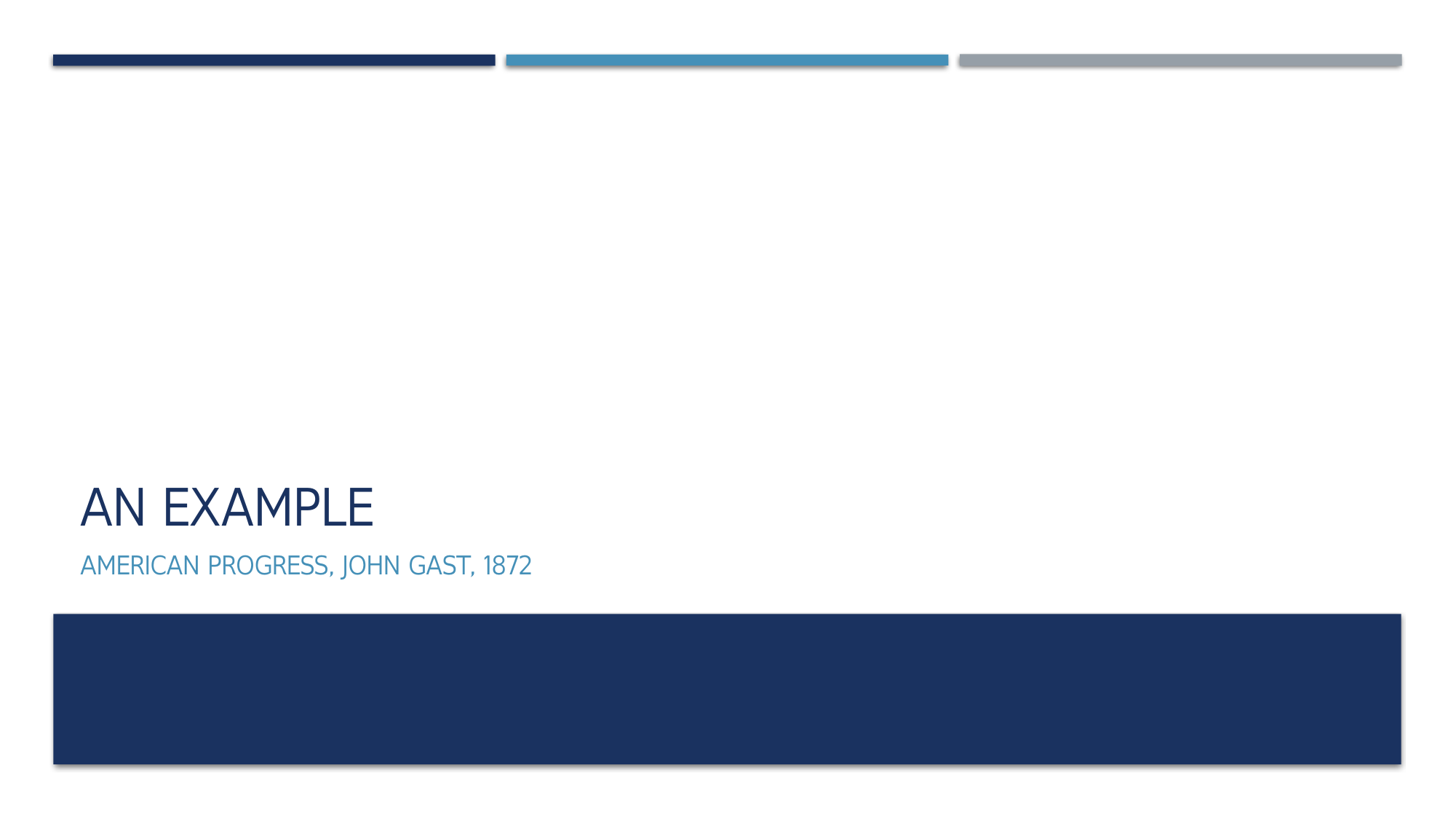

# An Example
American Progress, John Gast, 1872